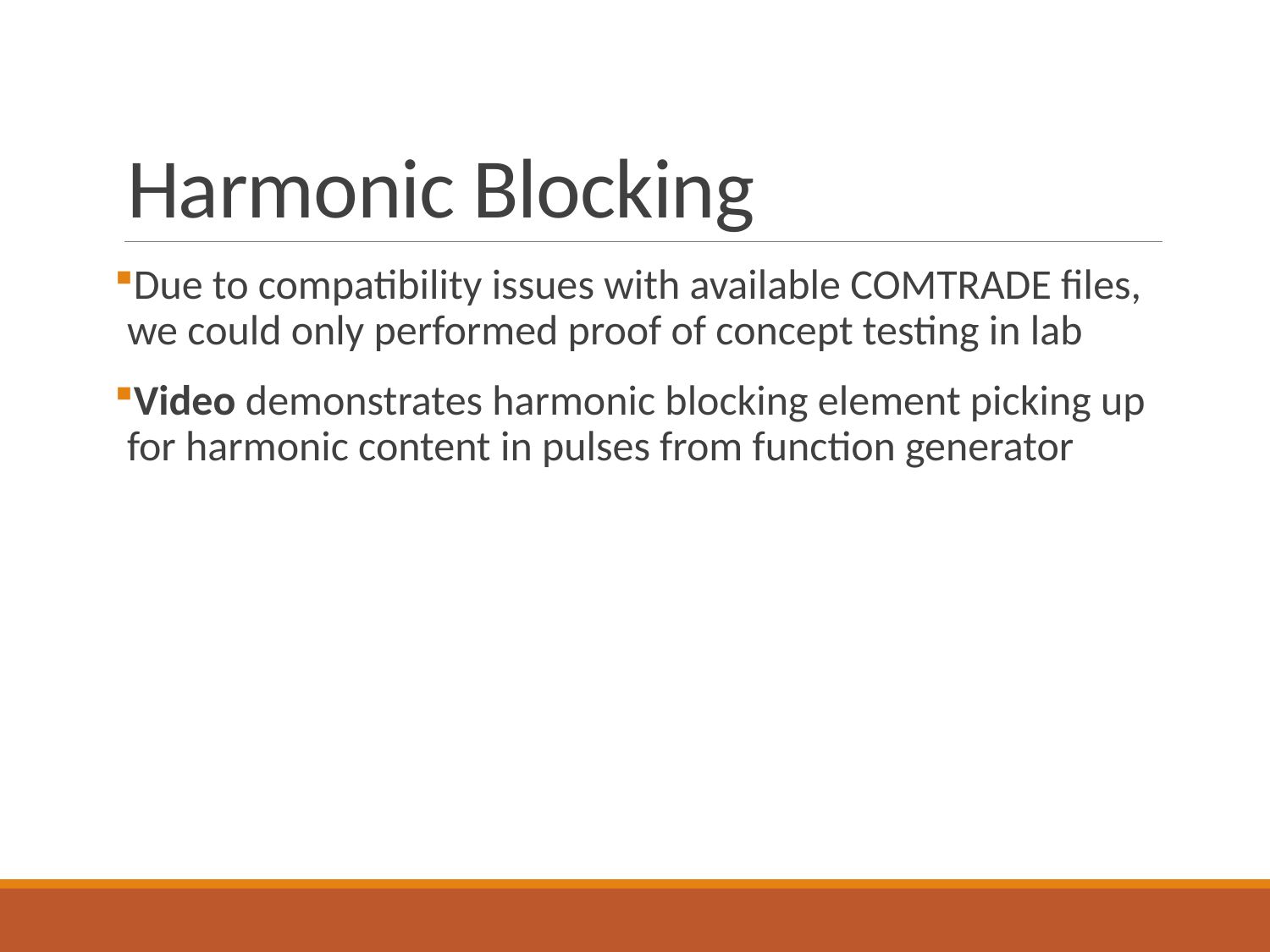

# Harmonic Blocking
Due to compatibility issues with available COMTRADE files, we could only performed proof of concept testing in lab
Video demonstrates harmonic blocking element picking up for harmonic content in pulses from function generator